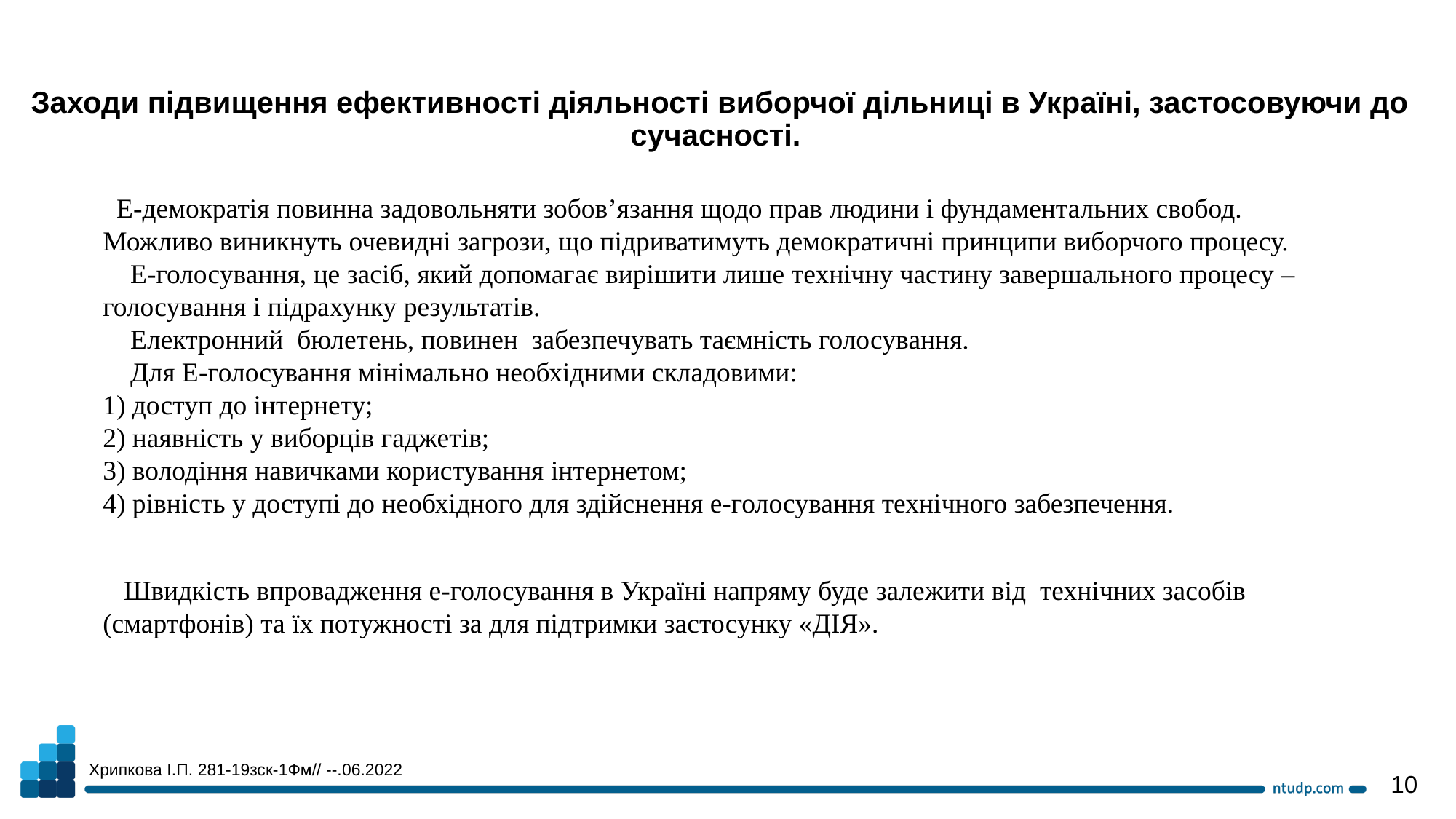

Заходи підвищення ефективності діяльності виборчої дільниці в Україні, застосовуючи до сучасності.

  Е-демократія повинна задовольняти зобов’язання щодо прав людини і фундаментальних свобод. Можливо виникнуть очевидні загрози, що підриватимуть демократичні принципи виборчого процесу.
    Е-голосування, це засіб, який допомагає вирішити лише технічну частину завершального процесу – голосування і підрахунку результатів.
    Електронний  бюлетень, повинен  забезпечувать таємність голосування.
    Для Е-голосування мінімально необхідними складовими:
1) доступ до інтернету;
2) наявність у виборців гаджетів;
3) володіння навичками користування інтернетом;
4) рівність у доступі до необхідного для здійснення е-голосування технічного забезпечення.

   Швидкість впровадження е-голосування в Україні напряму буде залежити від  технічних засобів (смартфонів) та їх потужності за для підтримки застосунку «ДІЯ».
Хрипкова І.П. 281-19зск-1Фм// --.06.2022